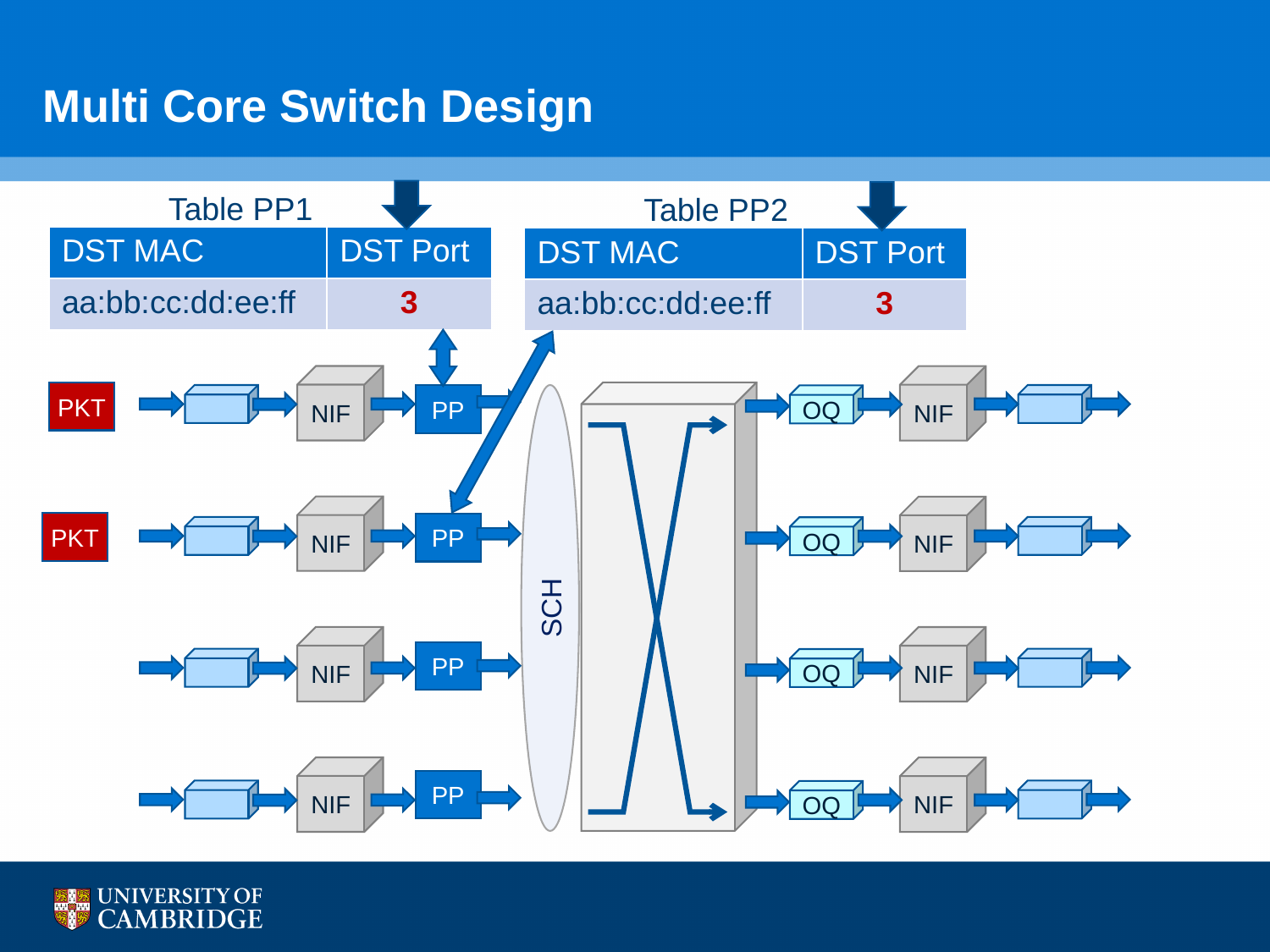

# Multi Core Switch Design

Table PP1
Table PP2
| DST MAC | DST Port |
| --- | --- |
| aa:bb:cc:dd:ee:ff | 3 |
| DST MAC | DST Port |
| --- | --- |
| aa:bb:cc:dd:ee:ff | 3 |
| DST MAC | DST Port |
| --- | --- |
| aa:bb:cc:dd:ee:ff | 2 |
| DST MAC | DST Port |
| --- | --- |
| aa:bb:cc:dd:ee:ff | 2 |

NIF
NIF

PP
SCH

OQ

OQ

OQ

OQ

NIF
NIF
PP

NIF
NIF
PP

NIF
NIF
PP

PKT
PKT